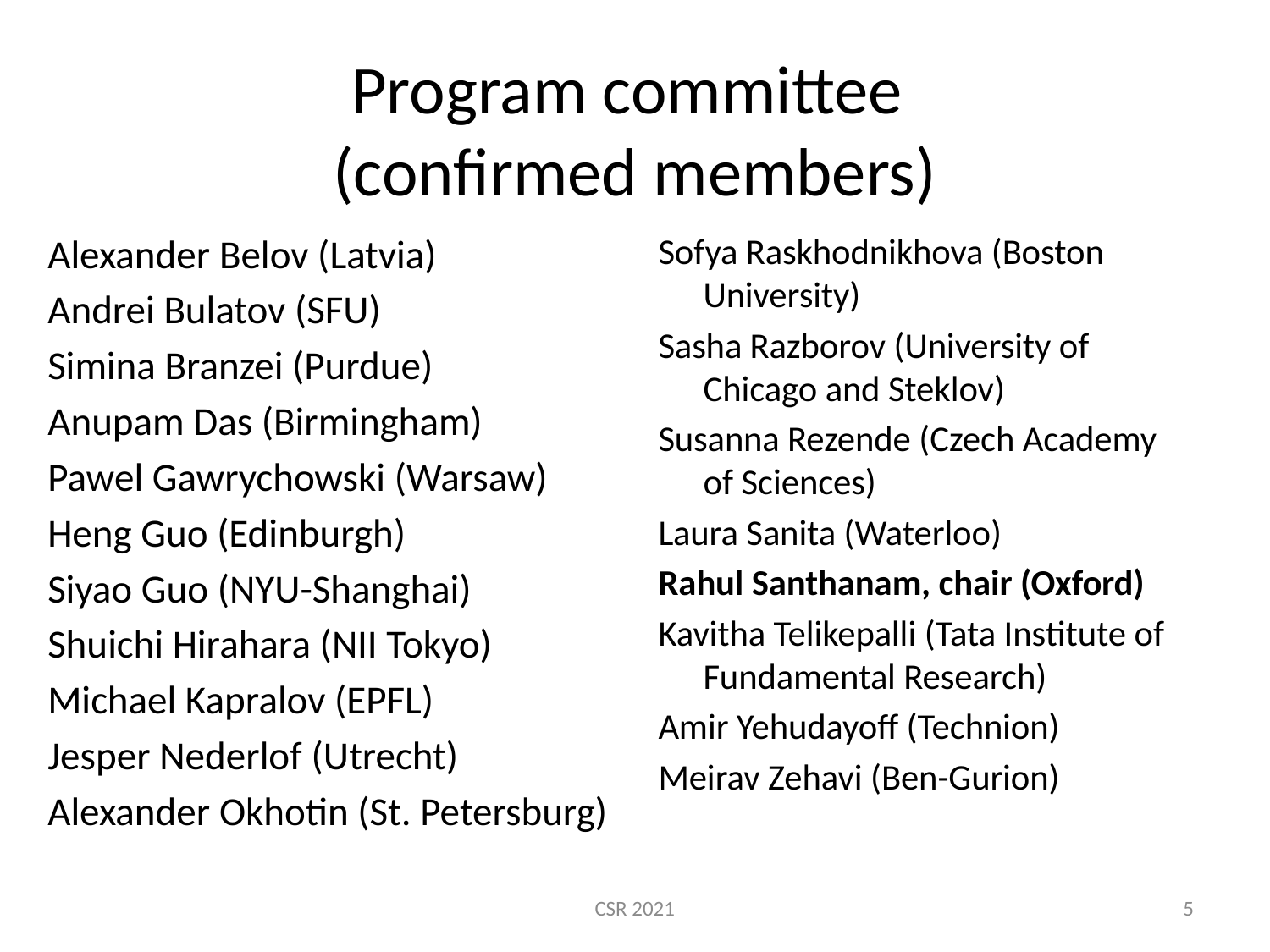

# Program committee (confirmed members)
Alexander Belov (Latvia)
Andrei Bulatov (SFU)
Simina Branzei (Purdue)
Anupam Das (Birmingham)
Pawel Gawrychowski (Warsaw)
Heng Guo (Edinburgh)
Siyao Guo (NYU-Shanghai)
Shuichi Hirahara (NII Tokyo)
Michael Kapralov (EPFL)
Jesper Nederlof (Utrecht)
Alexander Okhotin (St. Petersburg)

Sofya Raskhodnikhova (Boston University)
Sasha Razborov (University of Chicago and Steklov)
Susanna Rezende (Czech Academy of Sciences)
Laura Sanita (Waterloo)
Rahul Santhanam, chair (Oxford)
Kavitha Telikepalli (Tata Institute of Fundamental Research)
Amir Yehudayoff (Technion)
Meirav Zehavi (Ben-Gurion)

CSR 2021
5